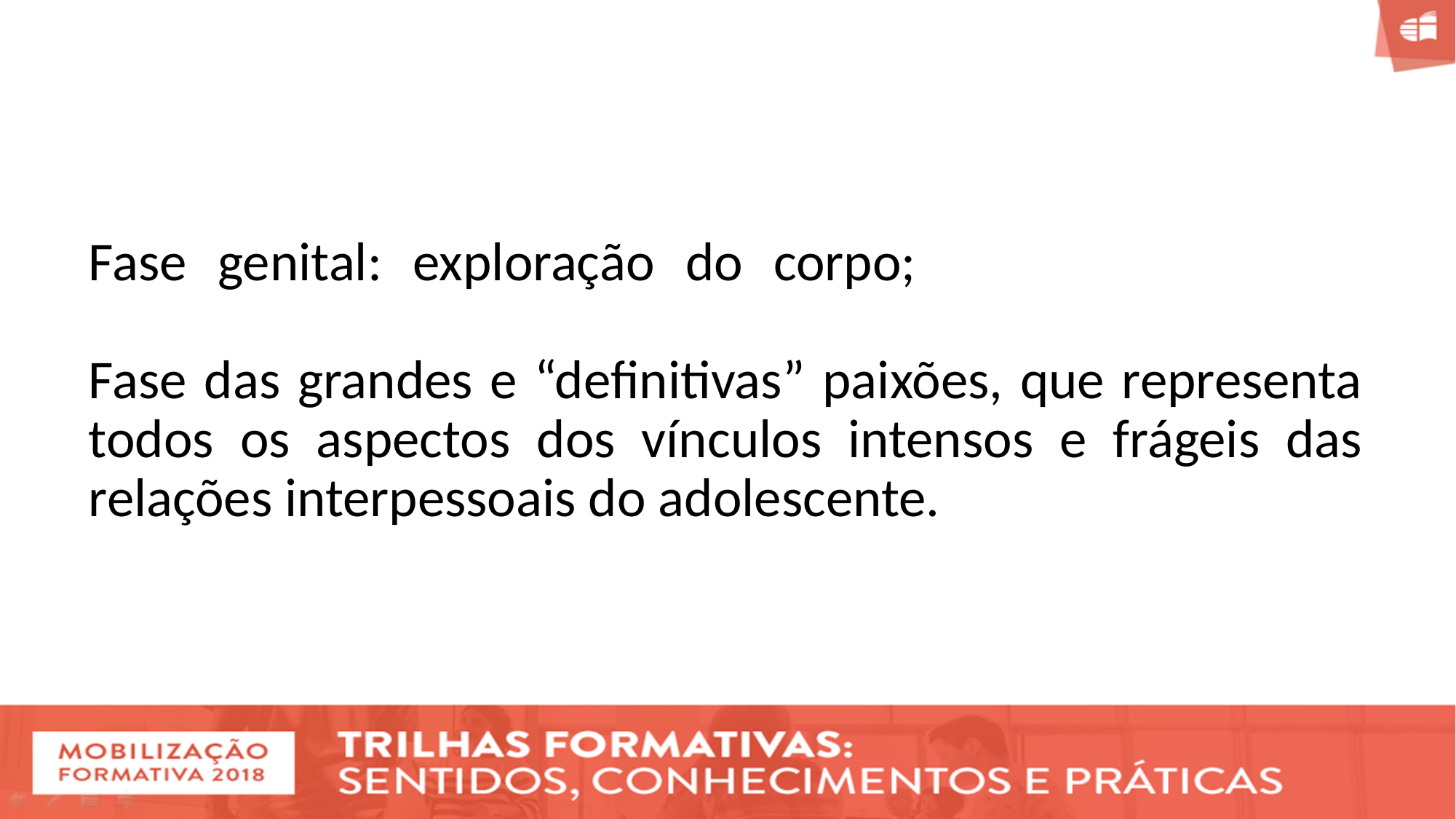

# Fase genital: exploração do corpo; Fase das grandes e “definitivas” paixões, que representa todos os aspectos dos vínculos intensos e frágeis das relações interpessoais do adolescente.